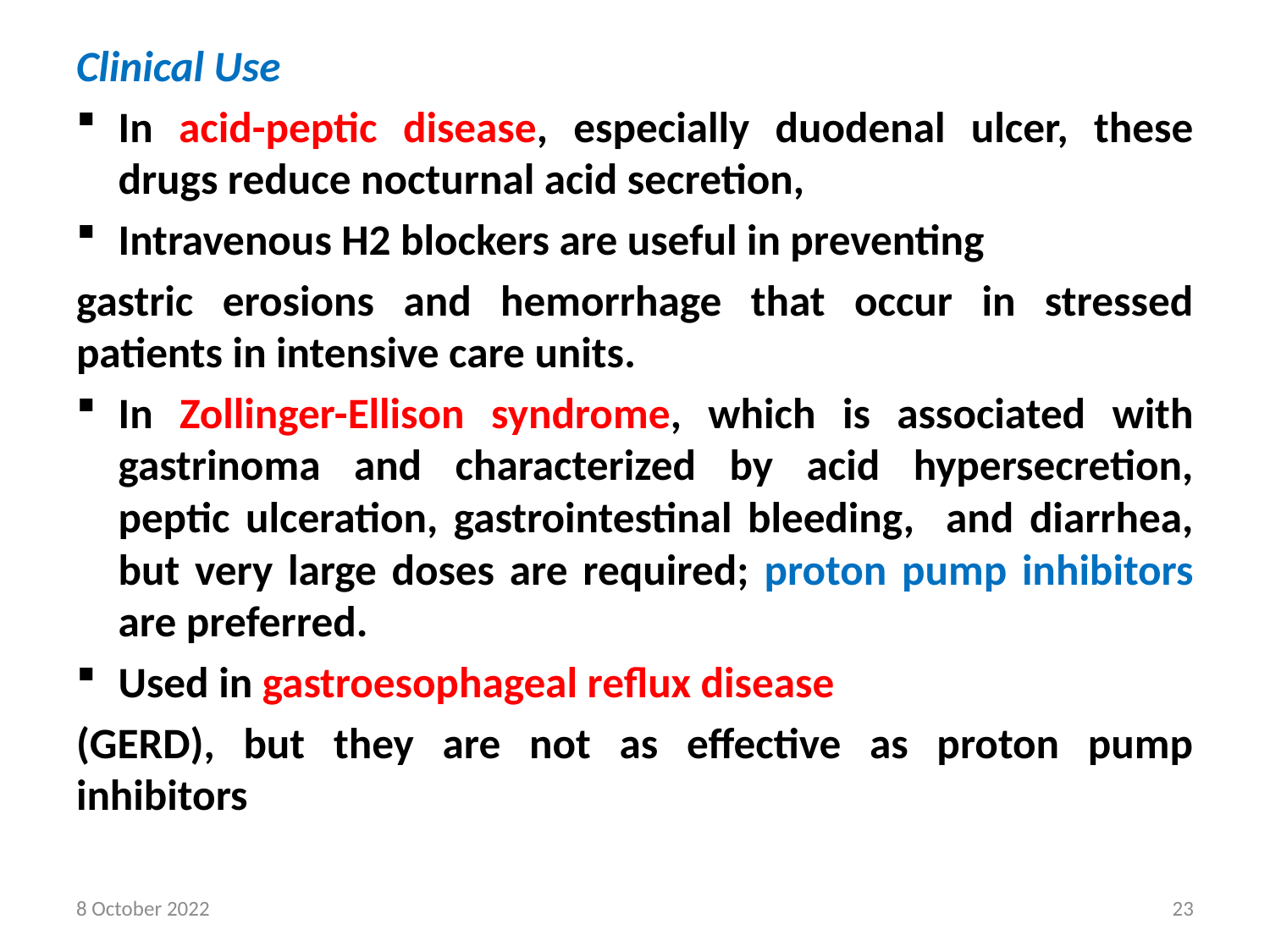

Clinical Use
In acid-peptic disease, especially duodenal ulcer, these drugs reduce nocturnal acid secretion,
Intravenous H2 blockers are useful in preventing
gastric erosions and hemorrhage that occur in stressed patients in intensive care units.
In Zollinger-Ellison syndrome, which is associated with gastrinoma and characterized by acid hypersecretion, peptic ulceration, gastrointestinal bleeding,  and diarrhea, but very large doses are required; proton pump inhibitors are preferred.
Used in gastroesophageal reflux disease
(GERD), but they are not as effective as proton pump inhibitors
8 October 2022
23